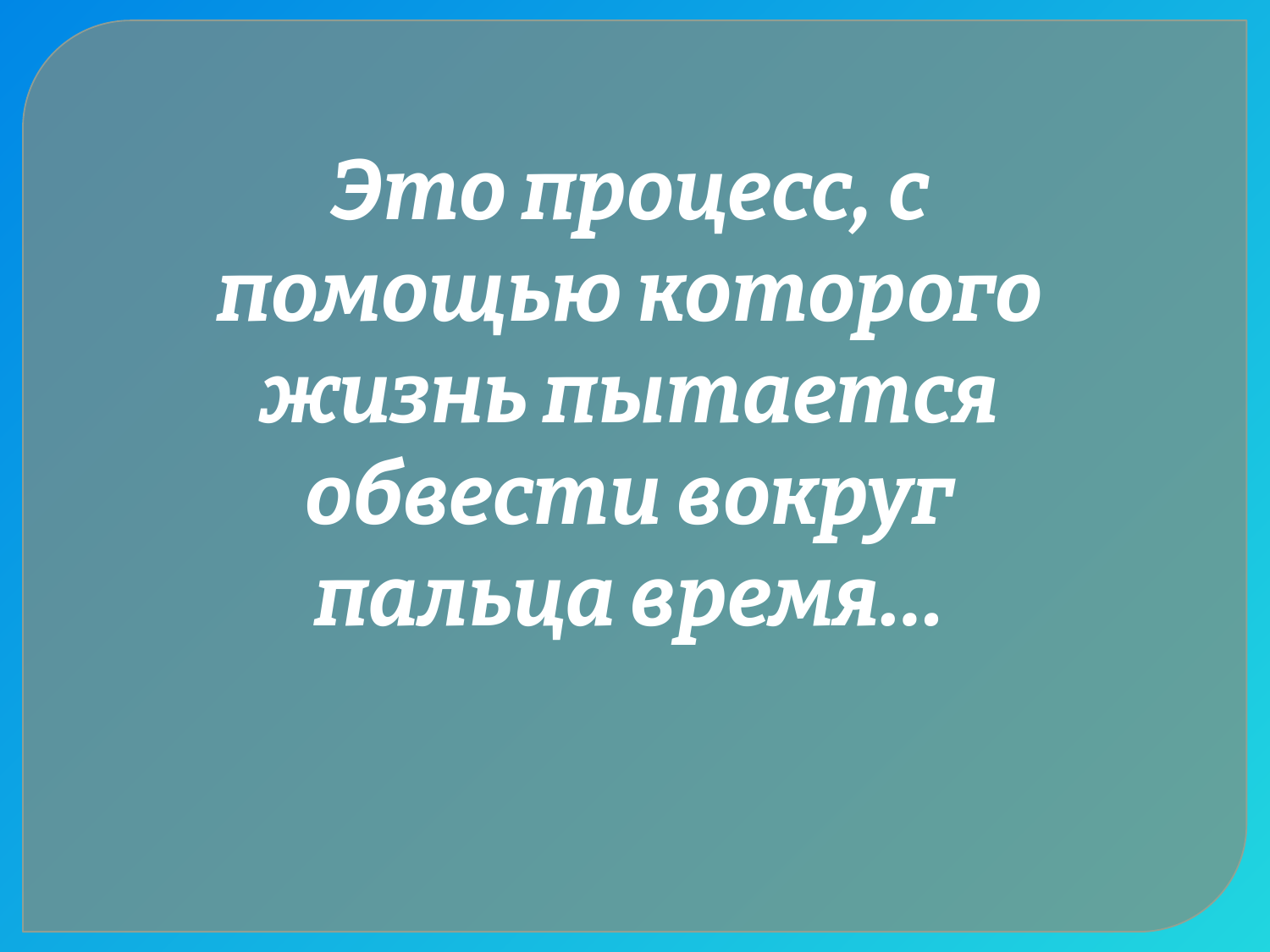

Это процесс, с помощью которого жизнь пытается обвести вокруг пальца время…